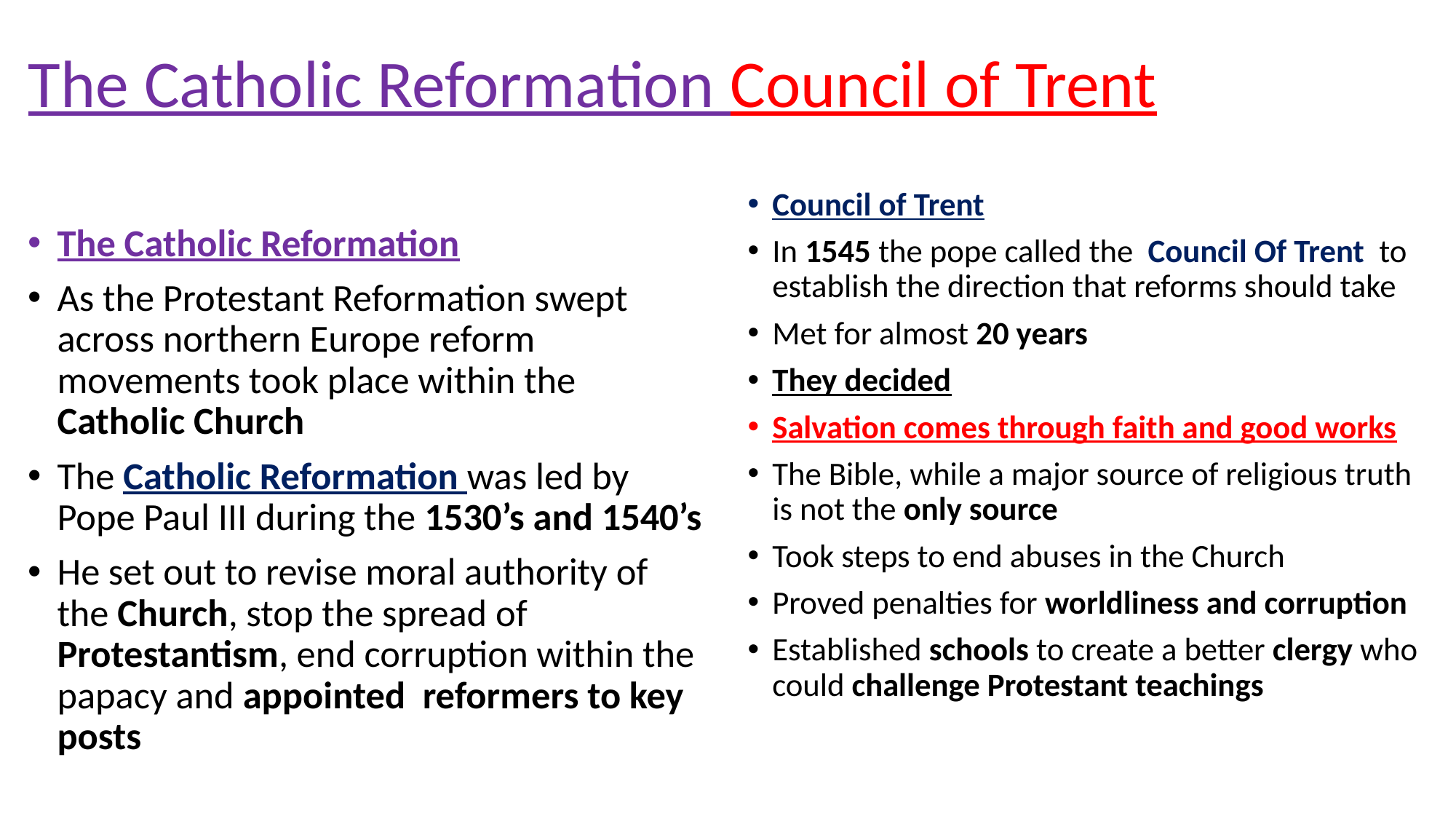

# The Catholic Reformation Council of Trent
Council of Trent
In 1545 the pope called the  Council Of Trent  to establish the direction that reforms should take
Met for almost 20 years
They decided
Salvation comes through faith and good works
The Bible, while a major source of religious truth is not the only source
Took steps to end abuses in the Church
Proved penalties for worldliness and corruption
Established schools to create a better clergy who could challenge Protestant teachings

The Catholic Reformation
As the Protestant Reformation swept across northern Europe reform movements took place within the Catholic Church
The Catholic Reformation was led by Pope Paul III during the 1530’s and 1540’s
He set out to revise moral authority of the Church, stop the spread of Protestantism, end corruption within the papacy and appointed  reformers to key posts